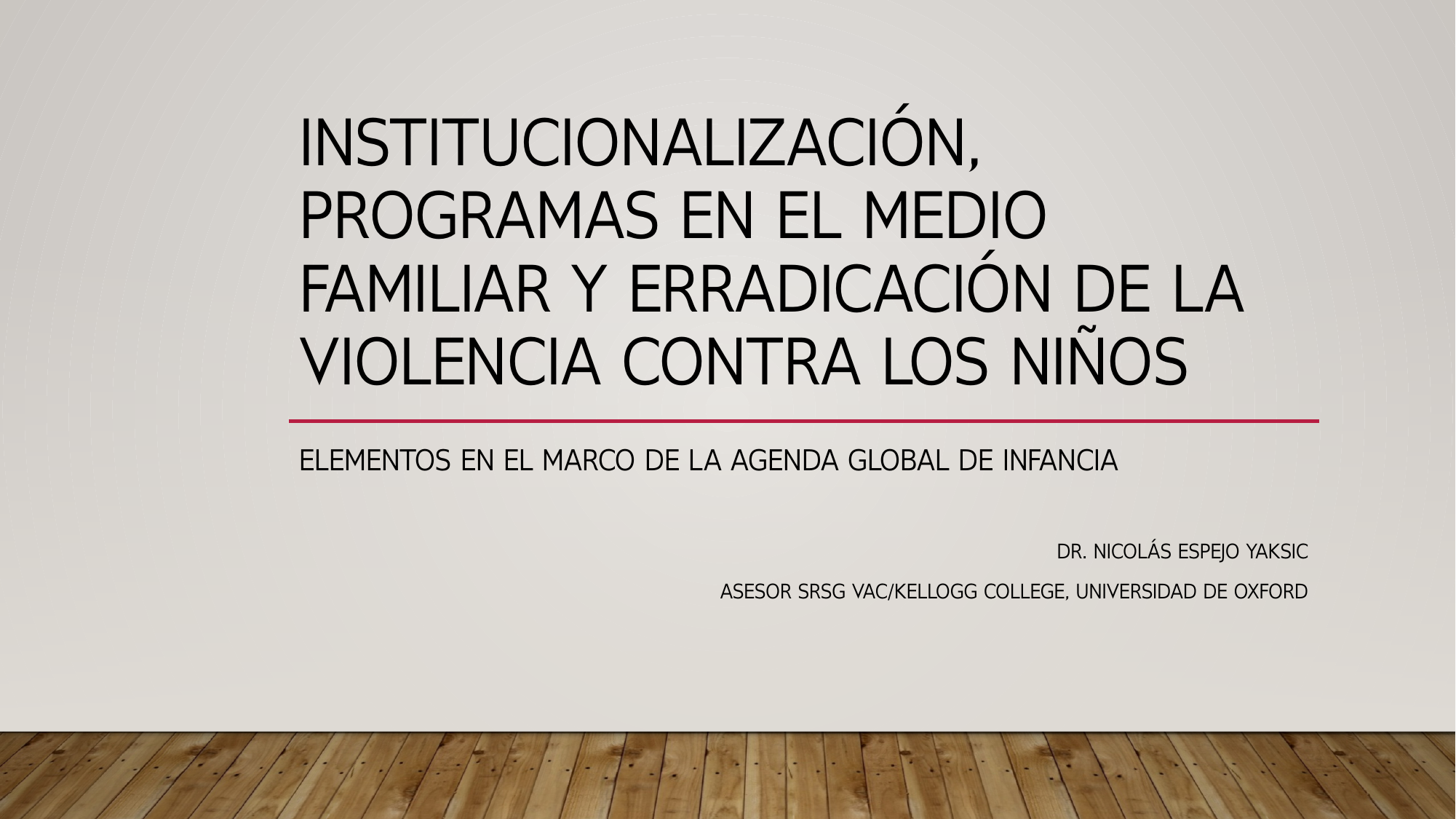

# Institucionalización, PROGRAMAS EN EL MEDIO FAMILIAR y erradicación de la violencia contra los niños
Elementos en el marco de la Agenda Global de Infancia

				Dr. Nicolás Espejo Yaksic
Asesor SRSG VAC/Kellogg College, Universidad de Oxford